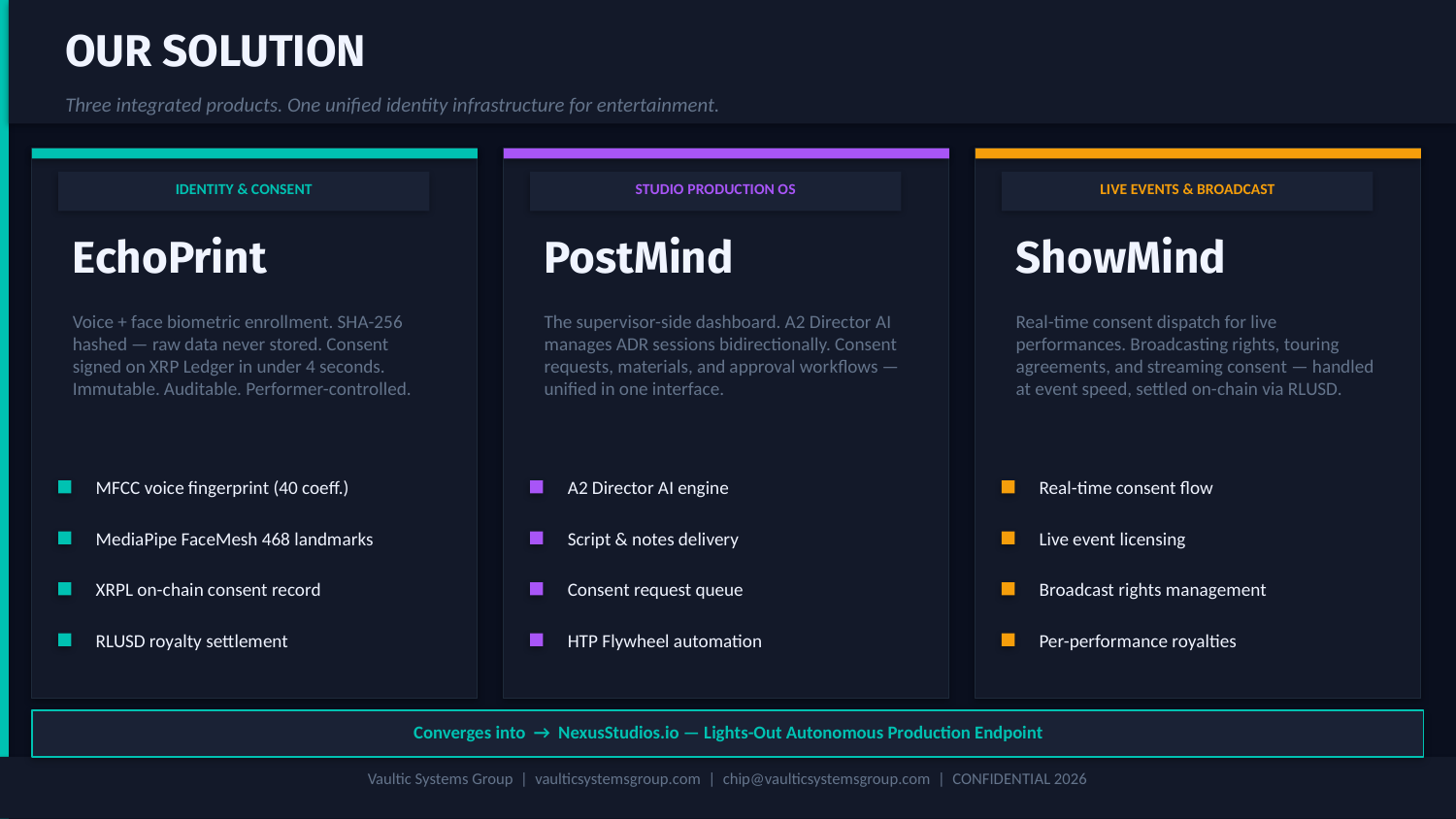

OUR SOLUTION
Three integrated products. One unified identity infrastructure for entertainment.

IDENTITY & CONSENT

STUDIO PRODUCTION OS

LIVE EVENTS & BROADCAST
EchoPrint
PostMind
ShowMind
Voice + face biometric enrollment. SHA-256 hashed — raw data never stored. Consent signed on XRP Ledger in under 4 seconds. Immutable. Auditable. Performer-controlled.
The supervisor-side dashboard. A2 Director AI manages ADR sessions bidirectionally. Consent requests, materials, and approval workflows — unified in one interface.
Real-time consent dispatch for live performances. Broadcasting rights, touring agreements, and streaming consent — handled at event speed, settled on-chain via RLUSD.
MFCC voice fingerprint (40 coeff.)
A2 Director AI engine
Real-time consent flow

MediaPipe FaceMesh 468 landmarks
Script & notes delivery
Live event licensing

XRPL on-chain consent record
Consent request queue
Broadcast rights management

RLUSD royalty settlement
HTP Flywheel automation
Per-performance royalties

Converges into  →  NexusStudios.io — Lights-Out Autonomous Production Endpoint

Vaultic Systems Group  |  vaulticsystemsgroup.com  |  chip@vaulticsystemsgroup.com  |  CONFIDENTIAL 2026